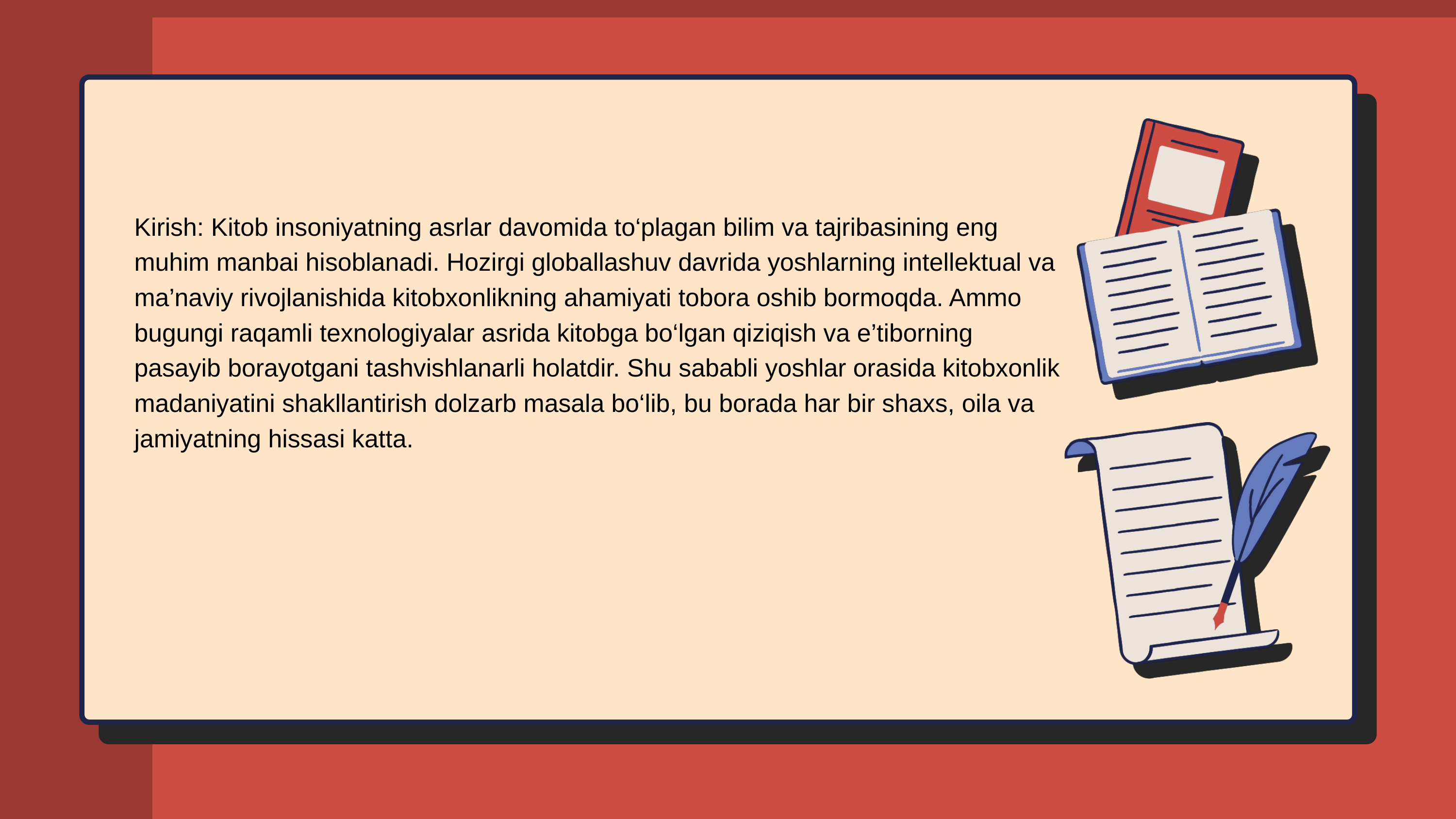

Kirish: Kitob insoniyatning asrlar davomida to‘plagan bilim va tajribasining eng muhim manbai hisoblanadi. Hozirgi globallashuv davrida yoshlarning intellektual va ma’naviy rivojlanishida kitobxonlikning ahamiyati tobora oshib bormoqda. Ammo bugungi raqamli texnologiyalar asrida kitobga bo‘lgan qiziqish va e’tiborning pasayib borayotgani tashvishlanarli holatdir. Shu sababli yoshlar orasida kitobxonlik madaniyatini shakllantirish dolzarb masala bo‘lib, bu borada har bir shaxs, oila va jamiyatning hissasi katta.